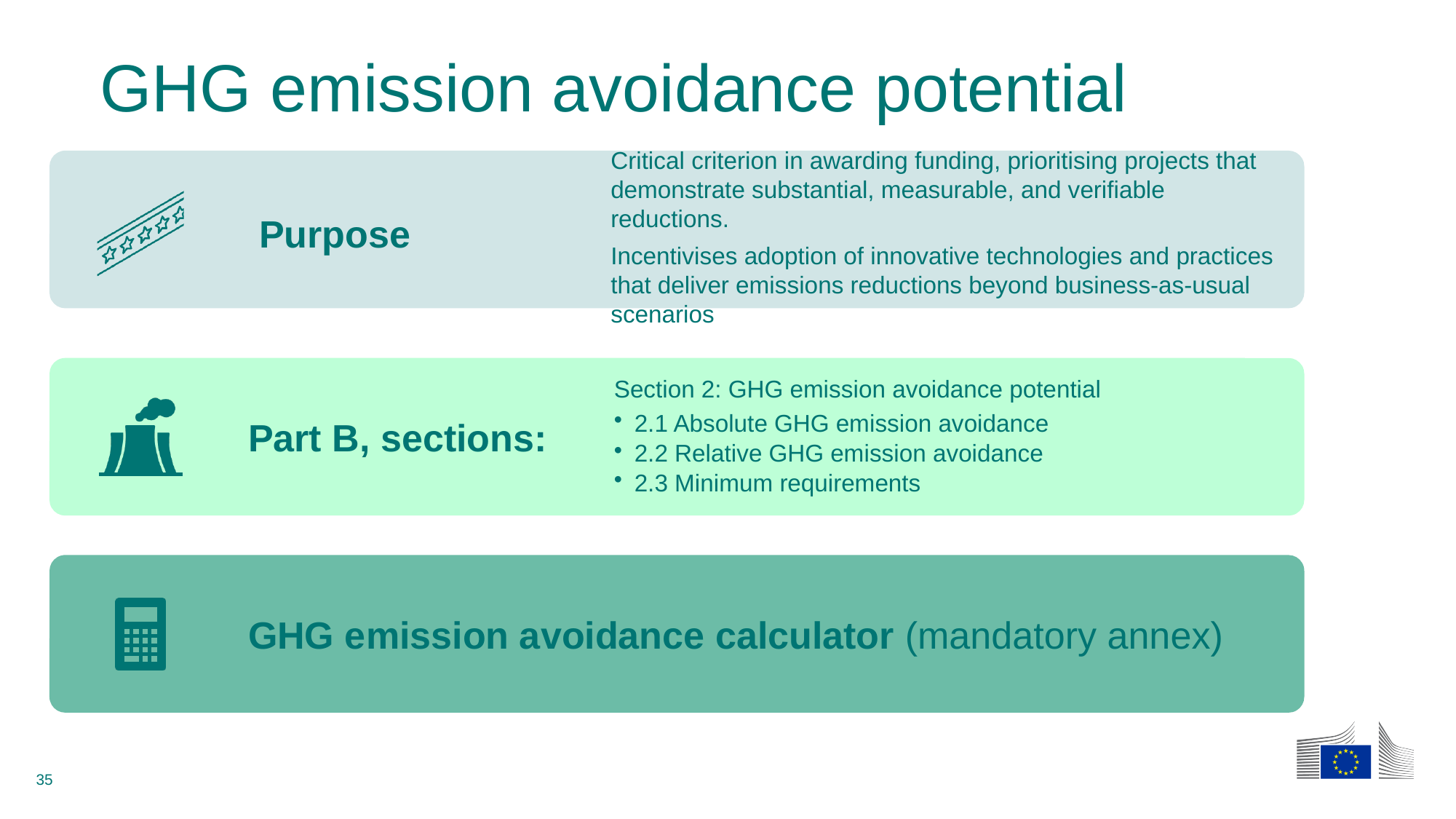

# GHG emission avoidance potential

 Purpose
Critical criterion in awarding funding, prioritising projects that demonstrate substantial, measurable, and verifiable reductions.
Incentivises adoption of innovative technologies and practices that deliver emissions reductions beyond business-as-usual scenarios
Part B, sections:
Section 2: GHG emission avoidance potential
2.1 Absolute GHG emission avoidance
2.2 Relative GHG emission avoidance
2.3 Minimum requirements
GHG emission avoidance calculator (mandatory annex)